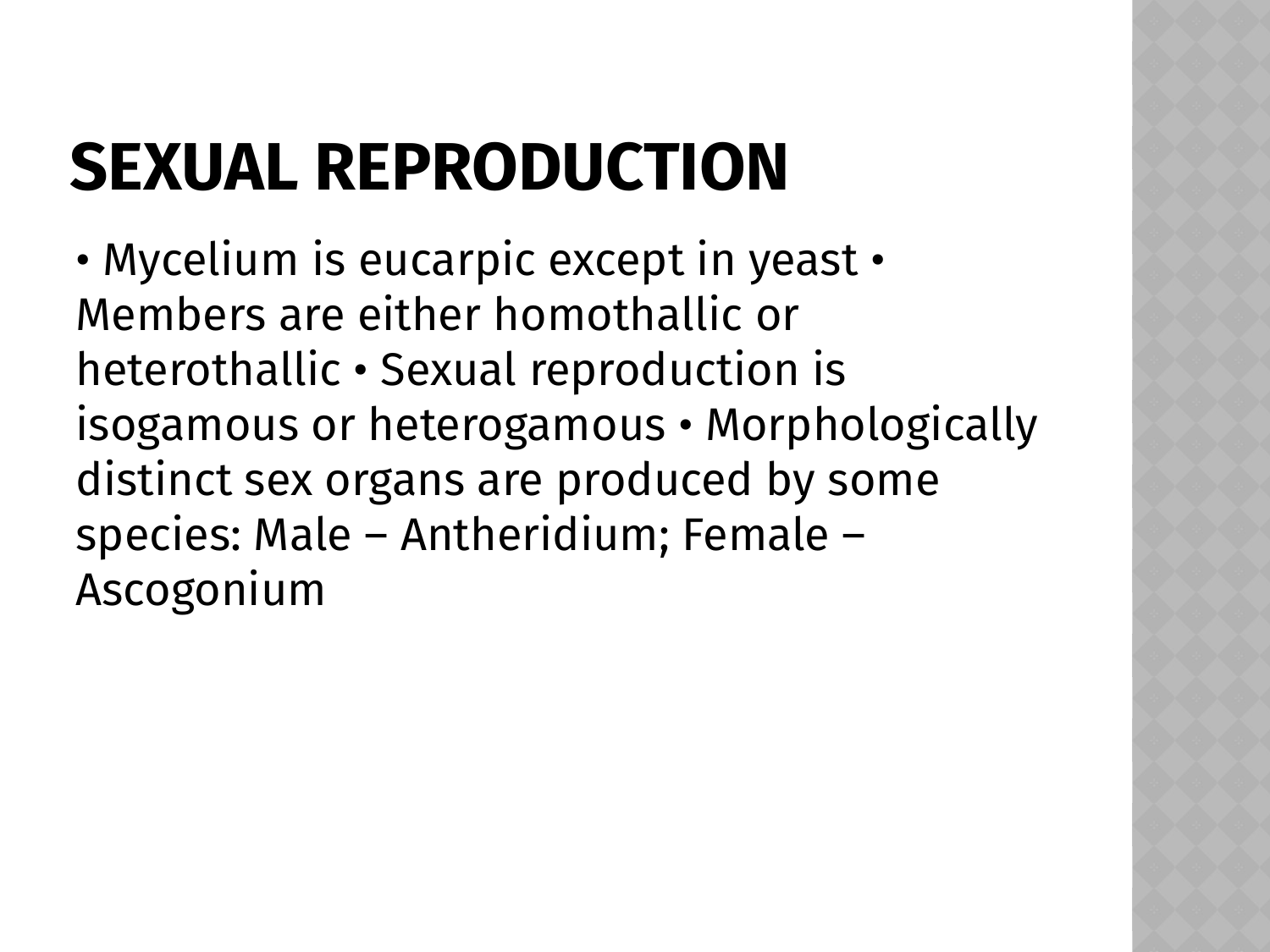

# Sexual reproduction
• Mycelium is eucarpic except in yeast • Members are either homothallic or heterothallic • Sexual reproduction is isogamous or heterogamous • Morphologically distinct sex organs are produced by some species: Male – Antheridium; Female – Ascogonium